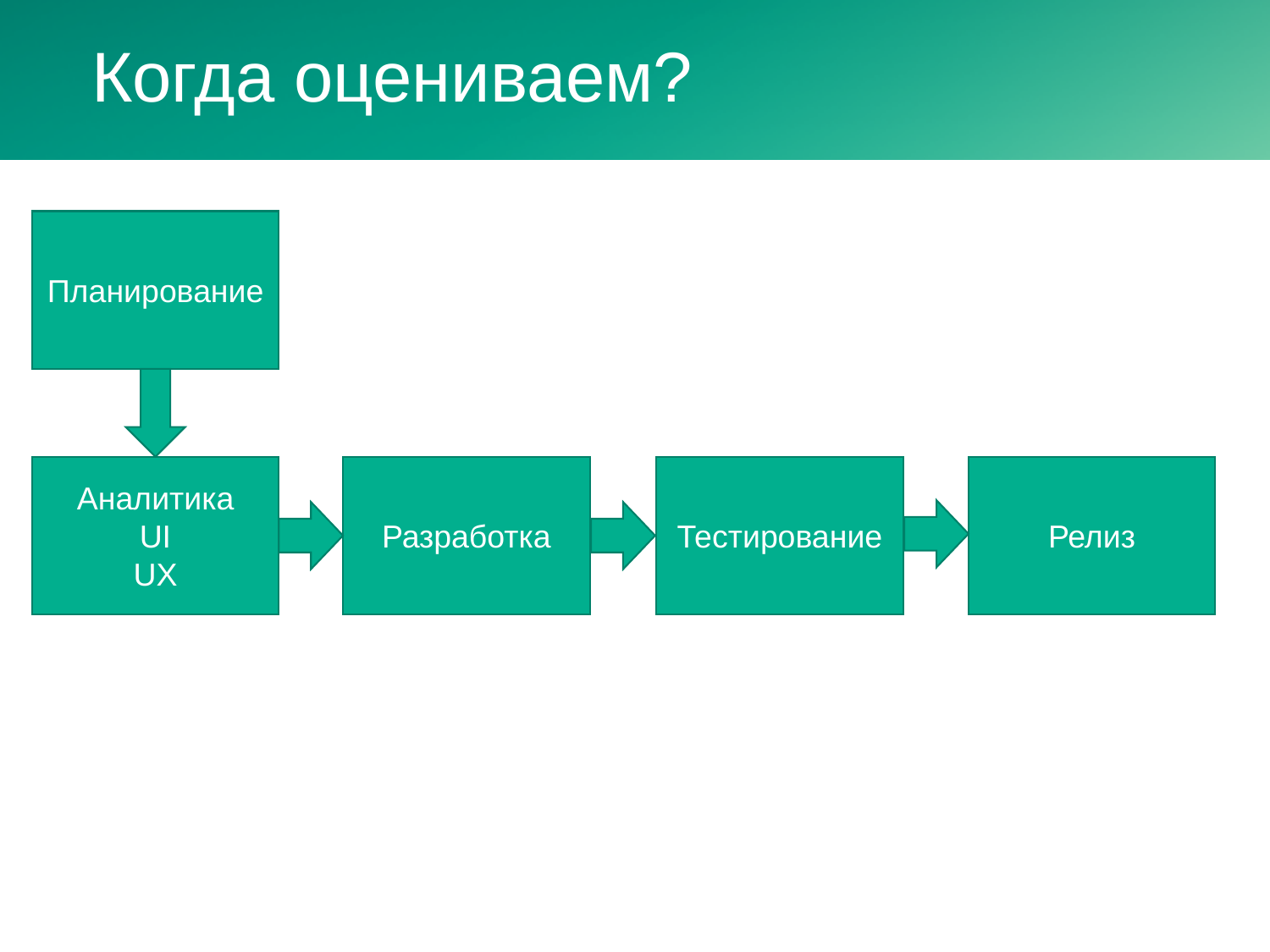

# Когда оцениваем?
Планирование

Аналитика
UI
UX
Разработка
Тестирование
Релиз